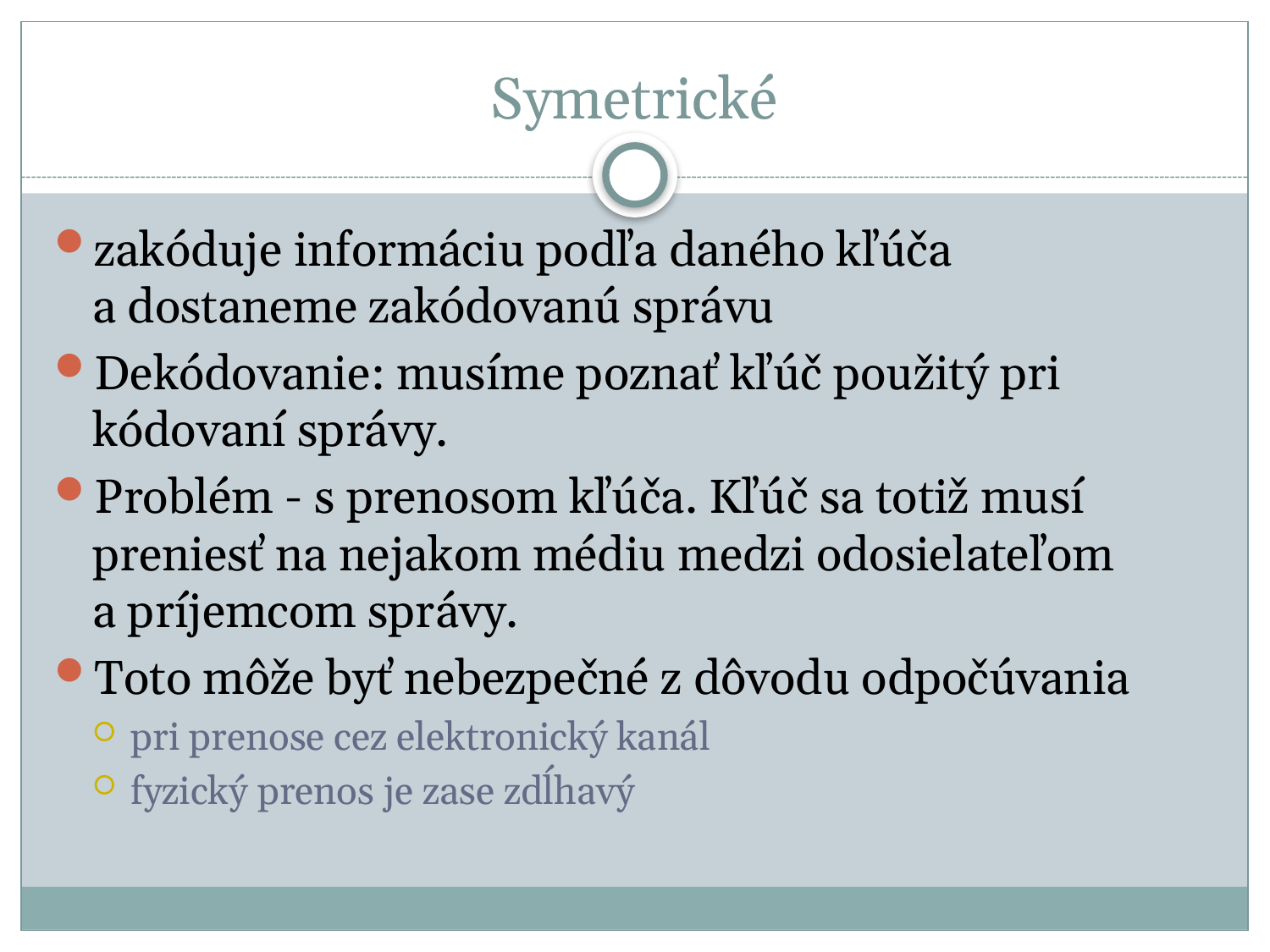

# Symetrické
zakóduje informáciu podľa daného kľúča a dostaneme zakódovanú správu
Dekódovanie: musíme poznať kľúč použitý pri kódovaní správy.
Problém - s prenosom kľúča. Kľúč sa totiž musí preniesť na nejakom médiu medzi odosielateľom  a príjemcom správy.
Toto môže byť nebezpečné z dôvodu odpočúvania
pri prenose cez elektronický kanál
fyzický prenos je zase zdĺhavý